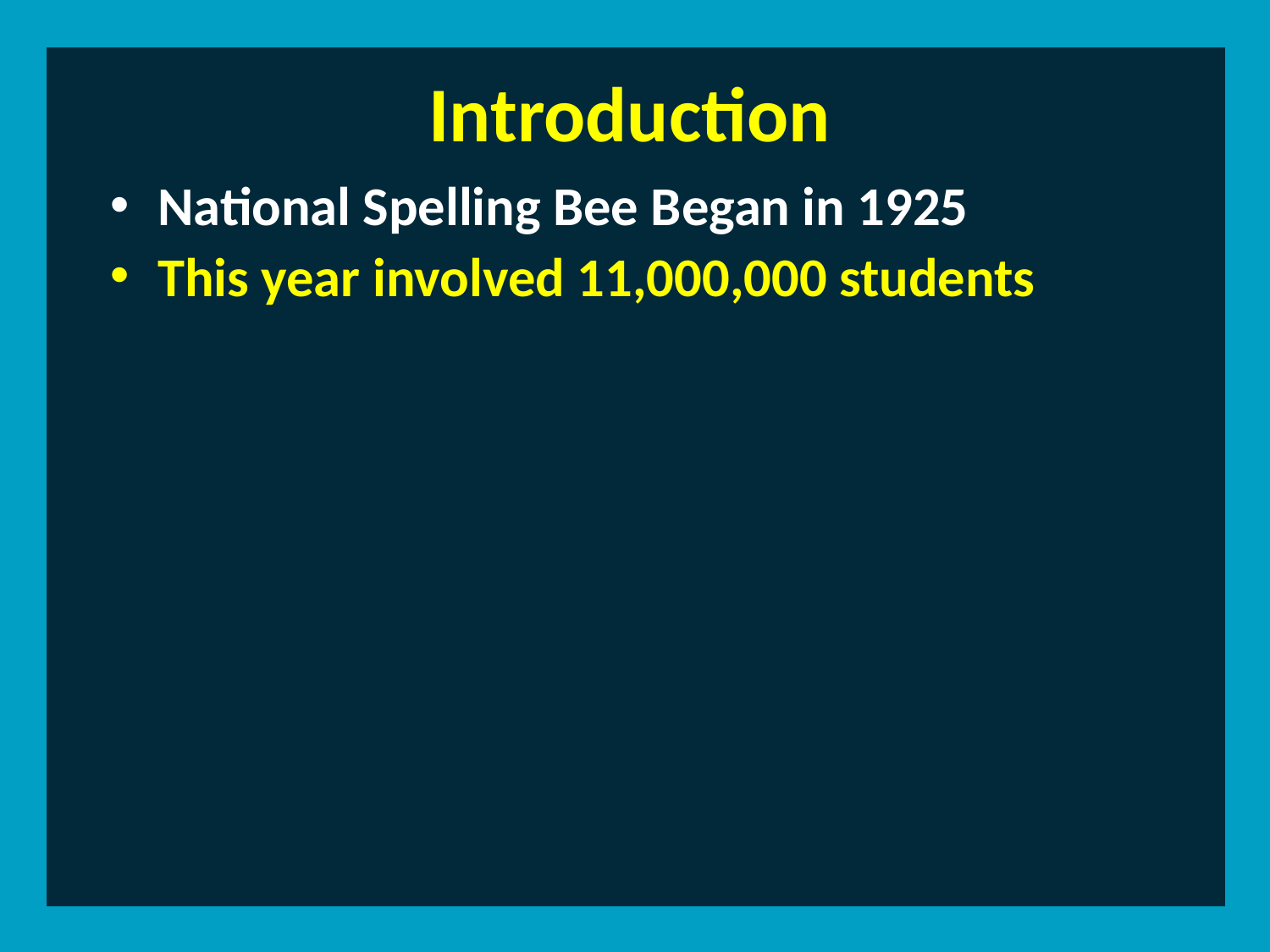

Introduction
National Spelling Bee Began in 1925
This year involved 11,000,000 students